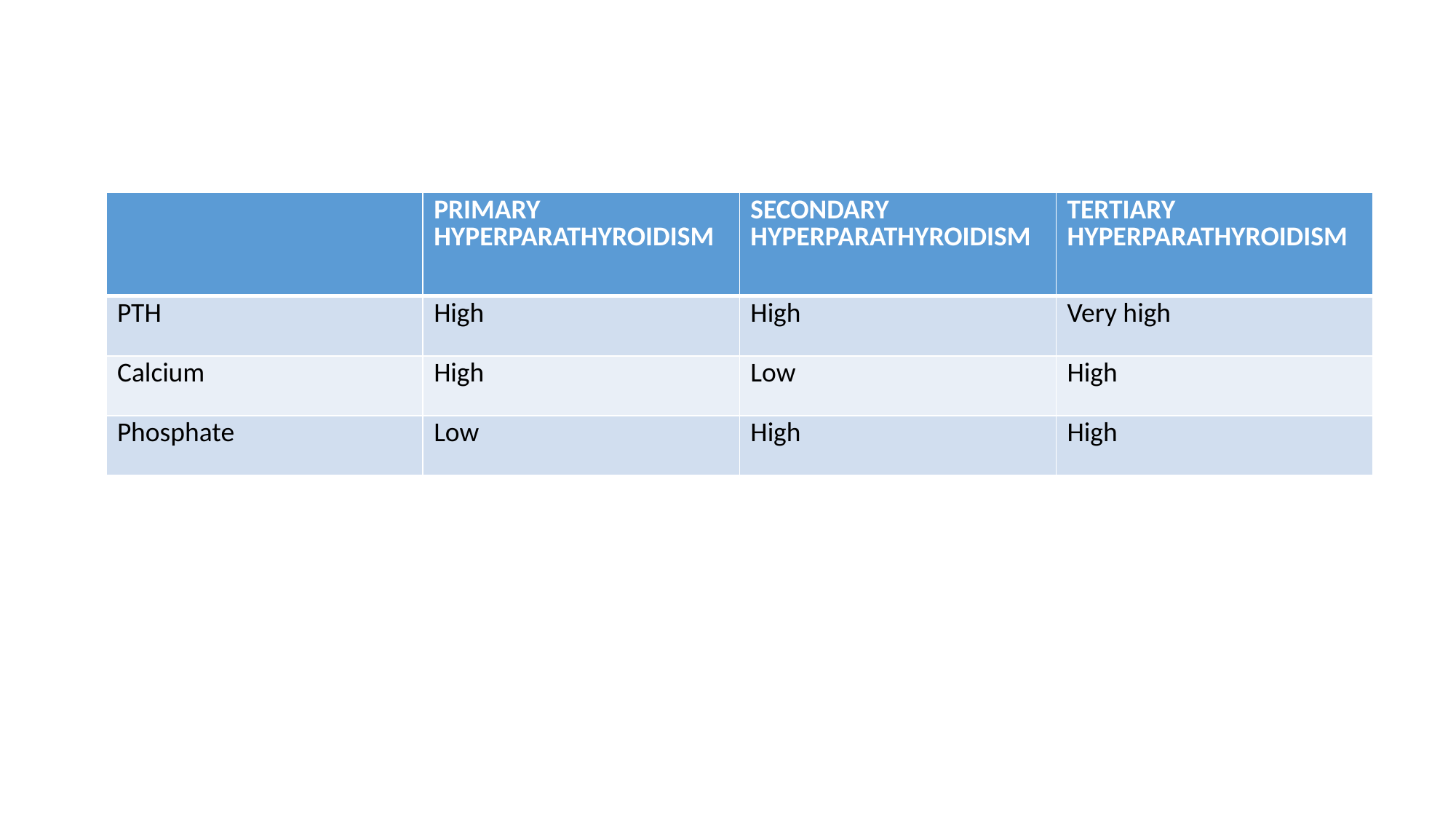

|  | PRIMARY HYPERPARATHYROIDISM | SECONDARY HYPERPARATHYROIDISM | TERTIARY HYPERPARATHYROIDISM |
| --- | --- | --- | --- |
| PTH | High | High | Very high |
| Calcium | High | Low | High |
| Phosphate | Low | High | High |